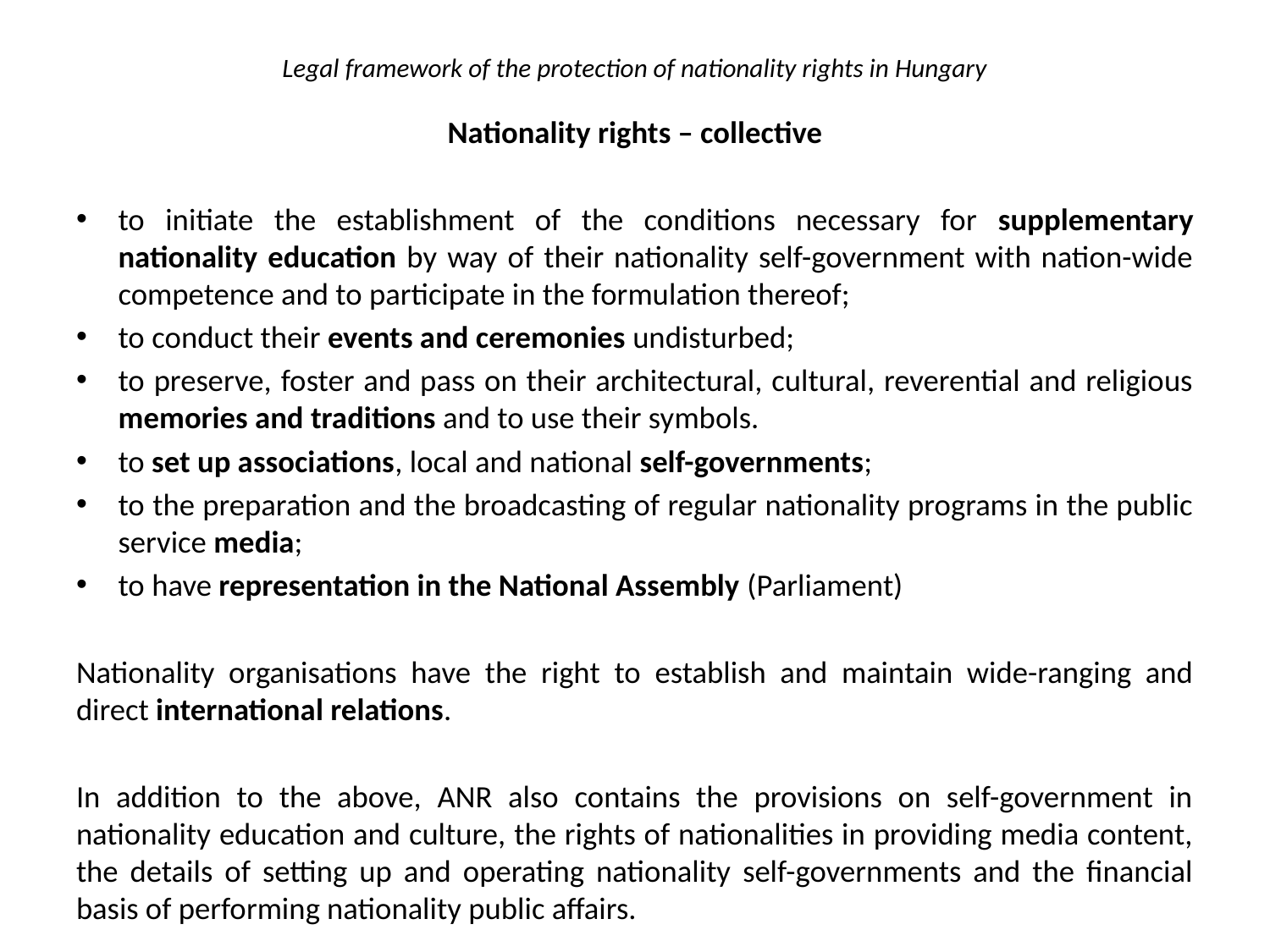

# Legal framework of the protection of nationality rights in Hungary
Nationality rights – collective

to initiate the establishment of the conditions necessary for supplementary nationality education by way of their nationality self-government with nation-wide competence and to participate in the formulation thereof;
to conduct their events and ceremonies undisturbed;
to preserve, foster and pass on their architectural, cultural, reverential and religious memories and traditions and to use their symbols.
to set up associations, local and national self-governments;
to the preparation and the broadcasting of regular nationality programs in the public service media;
to have representation in the National Assembly (Parliament)

Nationality organisations have the right to establish and maintain wide-ranging and direct international relations.

In addition to the above, ANR also contains the provisions on self-government in nationality education and culture, the rights of nationalities in providing media content, the details of setting up and operating nationality self-governments and the financial basis of performing nationality public affairs.